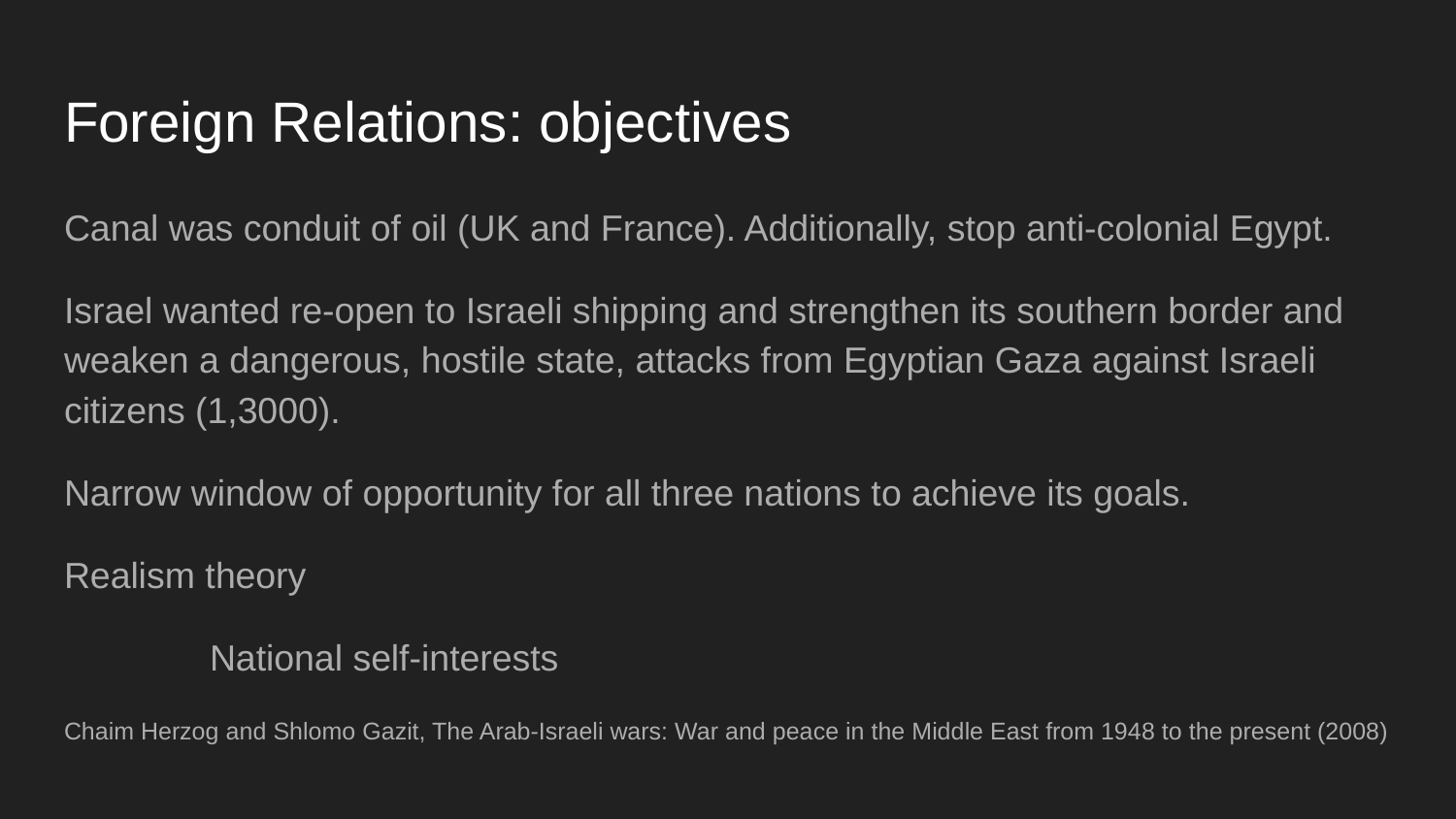

# Foreign Relations: objectives
Canal was conduit of oil (UK and France). Additionally, stop anti-colonial Egypt.
Israel wanted re-open to Israeli shipping and strengthen its southern border and weaken a dangerous, hostile state, attacks from Egyptian Gaza against Israeli citizens (1,3000).
Narrow window of opportunity for all three nations to achieve its goals.
Realism theory
	National self-interests
Chaim Herzog and Shlomo Gazit, The Arab-Israeli wars: War and peace in the Middle East from 1948 to the present (2008)